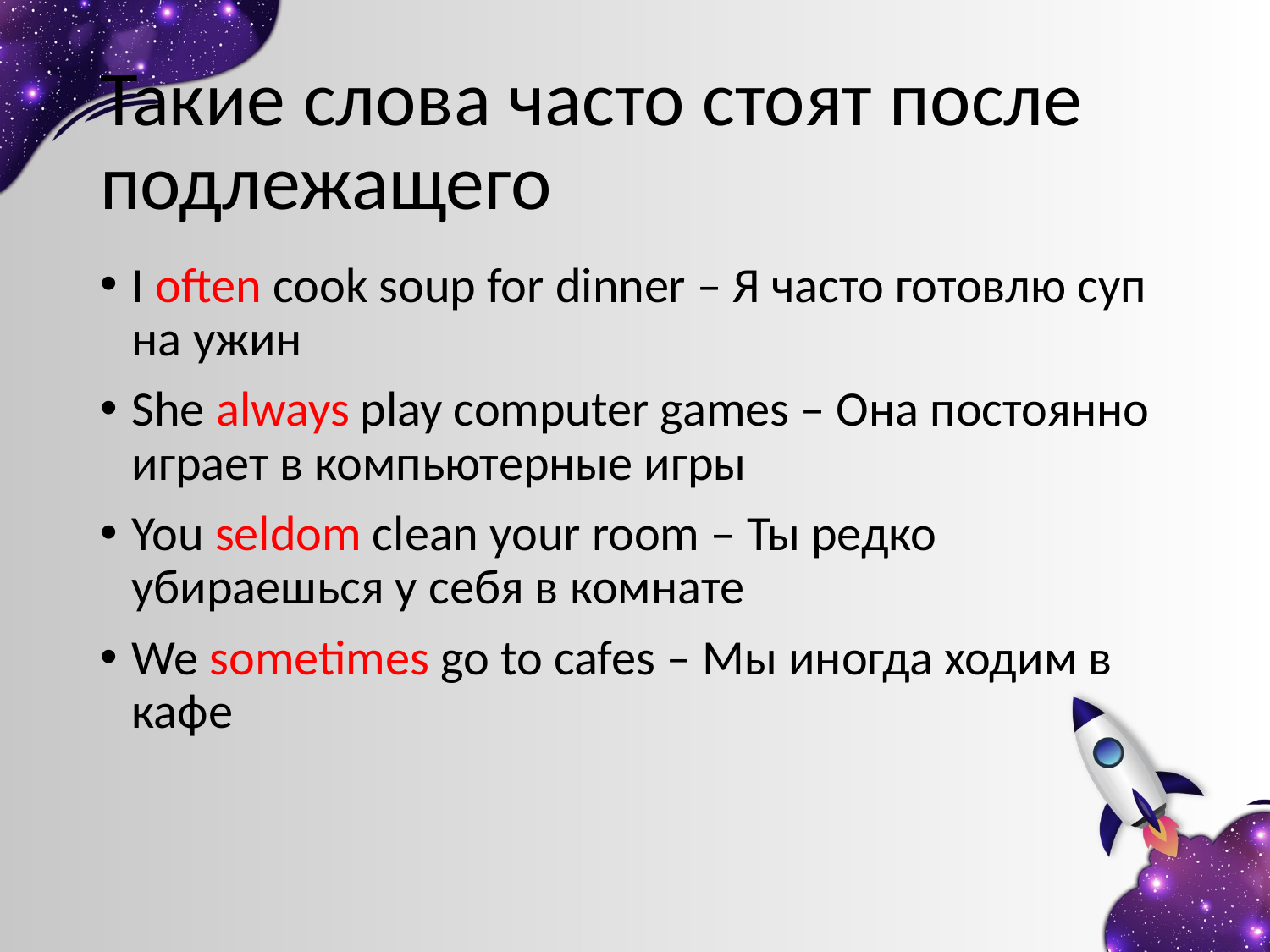

# Такие слова часто стоят после подлежащего
I often cook soup for dinner – Я часто готовлю суп на ужин
She always play computer games – Она постоянно играет в компьютерные игры
You seldom clean your room – Ты редко убираешься у себя в комнате
We sometimes go to cafes – Мы иногда ходим в кафе